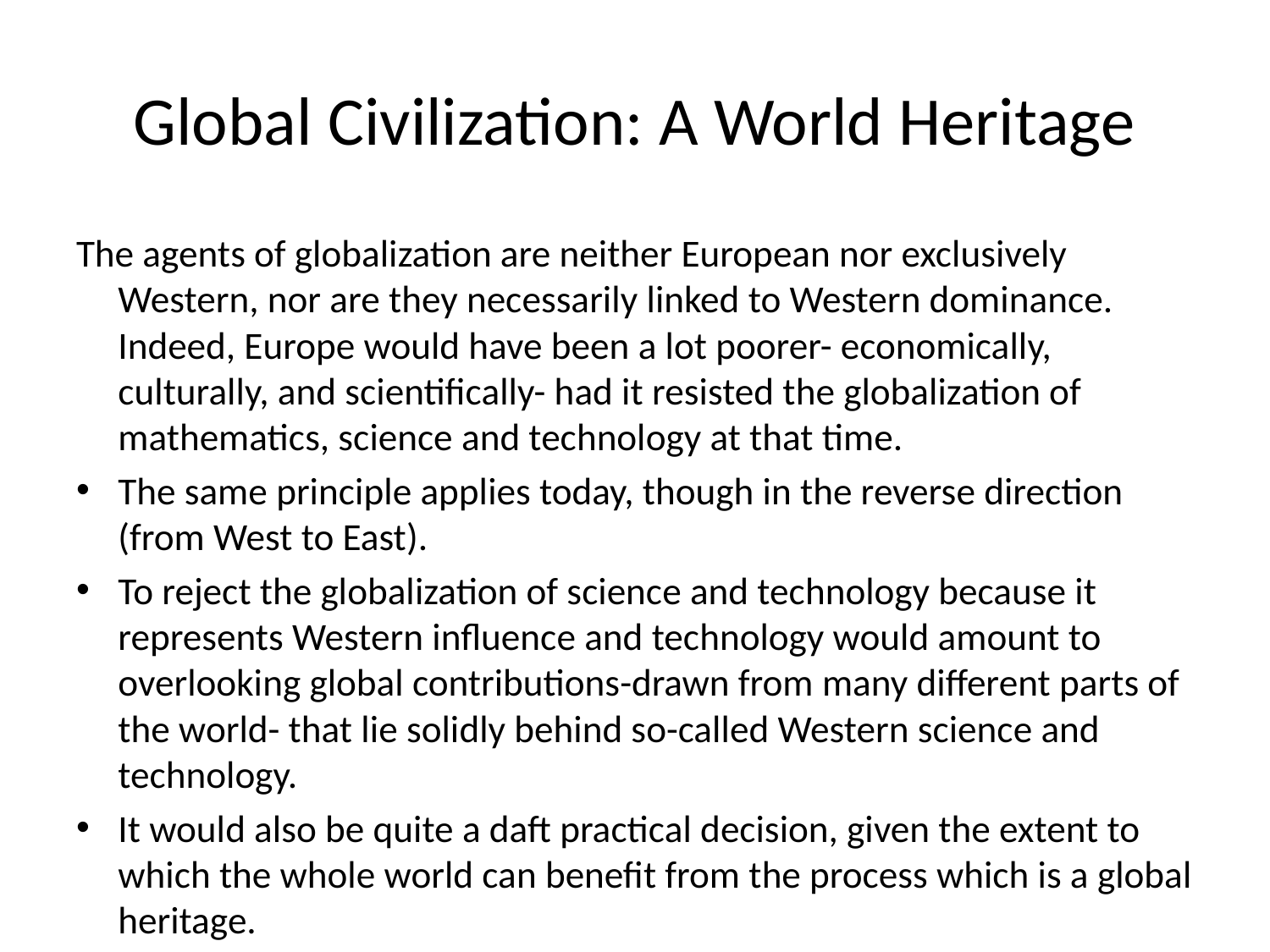

# Global Civilization: A World Heritage
The agents of globalization are neither European nor exclusively Western, nor are they necessarily linked to Western dominance. Indeed, Europe would have been a lot poorer- economically, culturally, and scientifically- had it resisted the globalization of mathematics, science and technology at that time.
The same principle applies today, though in the reverse direction (from West to East).
To reject the globalization of science and technology because it represents Western influence and technology would amount to overlooking global contributions-drawn from many different parts of the world- that lie solidly behind so-called Western science and technology.
It would also be quite a daft practical decision, given the extent to which the whole world can benefit from the process which is a global heritage.